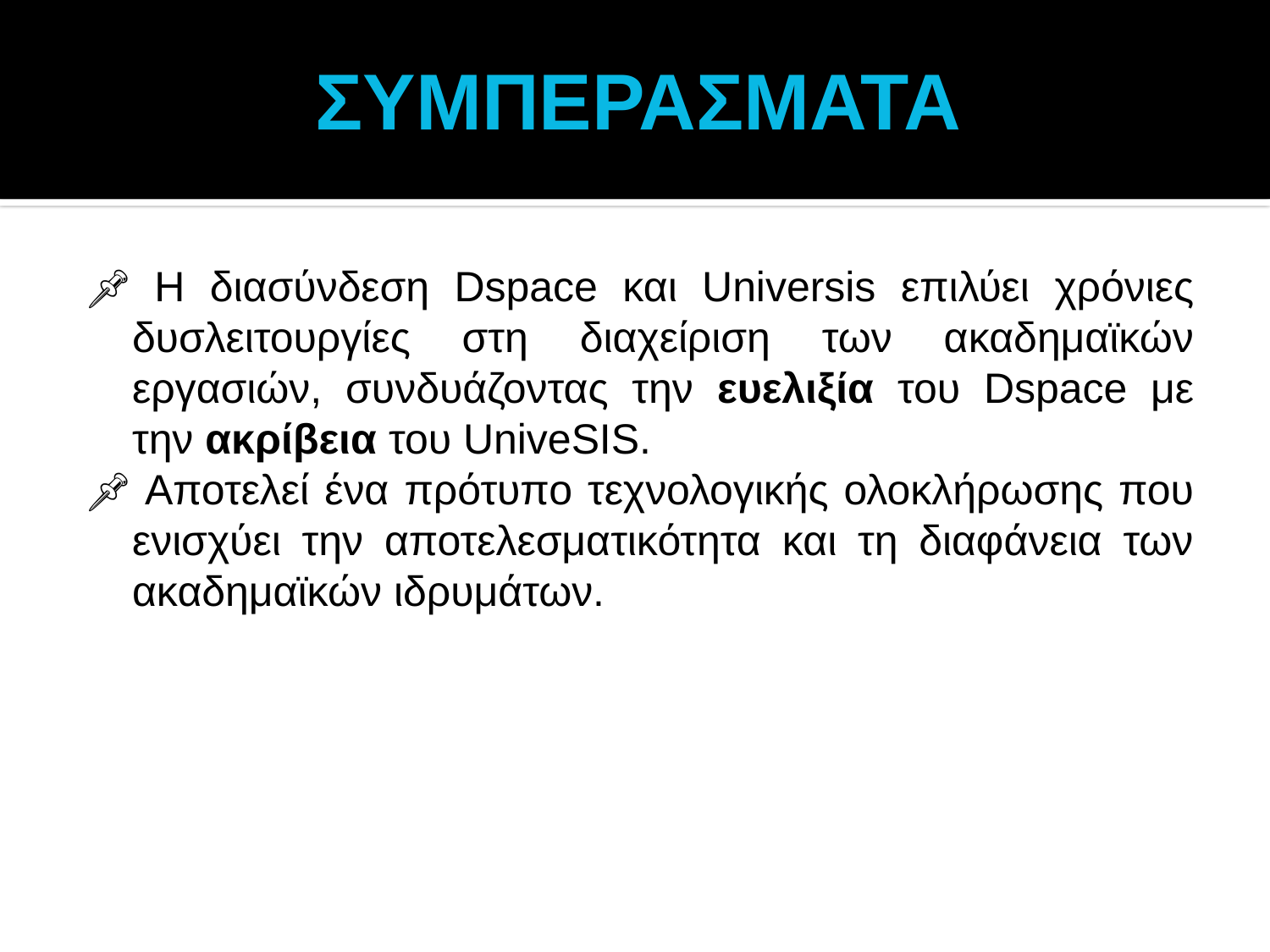

# ΣΥΜΠΕΡΑΣΜΑΤΑ
📌 Η διασύνδεση Dspace και Universis επιλύει χρόνιες δυσλειτουργίες στη διαχείριση των ακαδημαϊκών εργασιών, συνδυάζοντας την ευελιξία του Dspace με την ακρίβεια του UniveSIS.
📌 Αποτελεί ένα πρότυπο τεχνολογικής ολοκλήρωσης που ενισχύει την αποτελεσματικότητα και τη διαφάνεια των ακαδημαϊκών ιδρυμάτων.